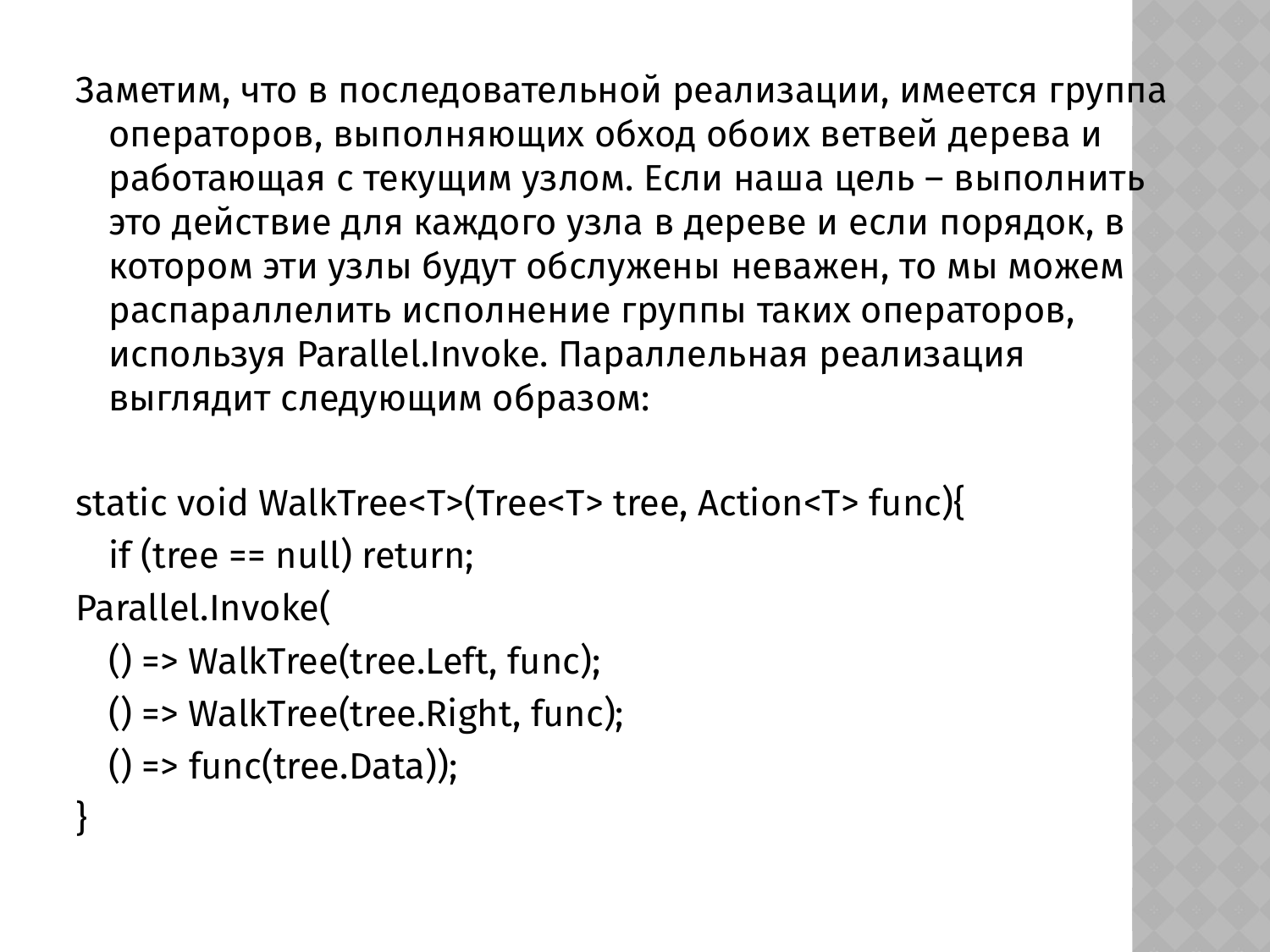

Заметим, что в последовательной реализации, имеется группа операторов, выполняющих обход обоих ветвей дерева и работающая с текущим узлом. Если наша цель – выполнить это действие для каждого узла в дереве и если порядок, в котором эти узлы будут обслужены неважен, то мы можем распараллелить исполнение группы таких операторов, используя Parallel.Invoke. Параллельная реализация выглядит следующим образом:

static void WalkTree<T>(Tree<T> tree, Action<T> func){
	if (tree == null) return;
Parallel.Invoke(
		() => WalkTree(tree.Left, func);
		() => WalkTree(tree.Right, func);
		() => func(tree.Data));
}